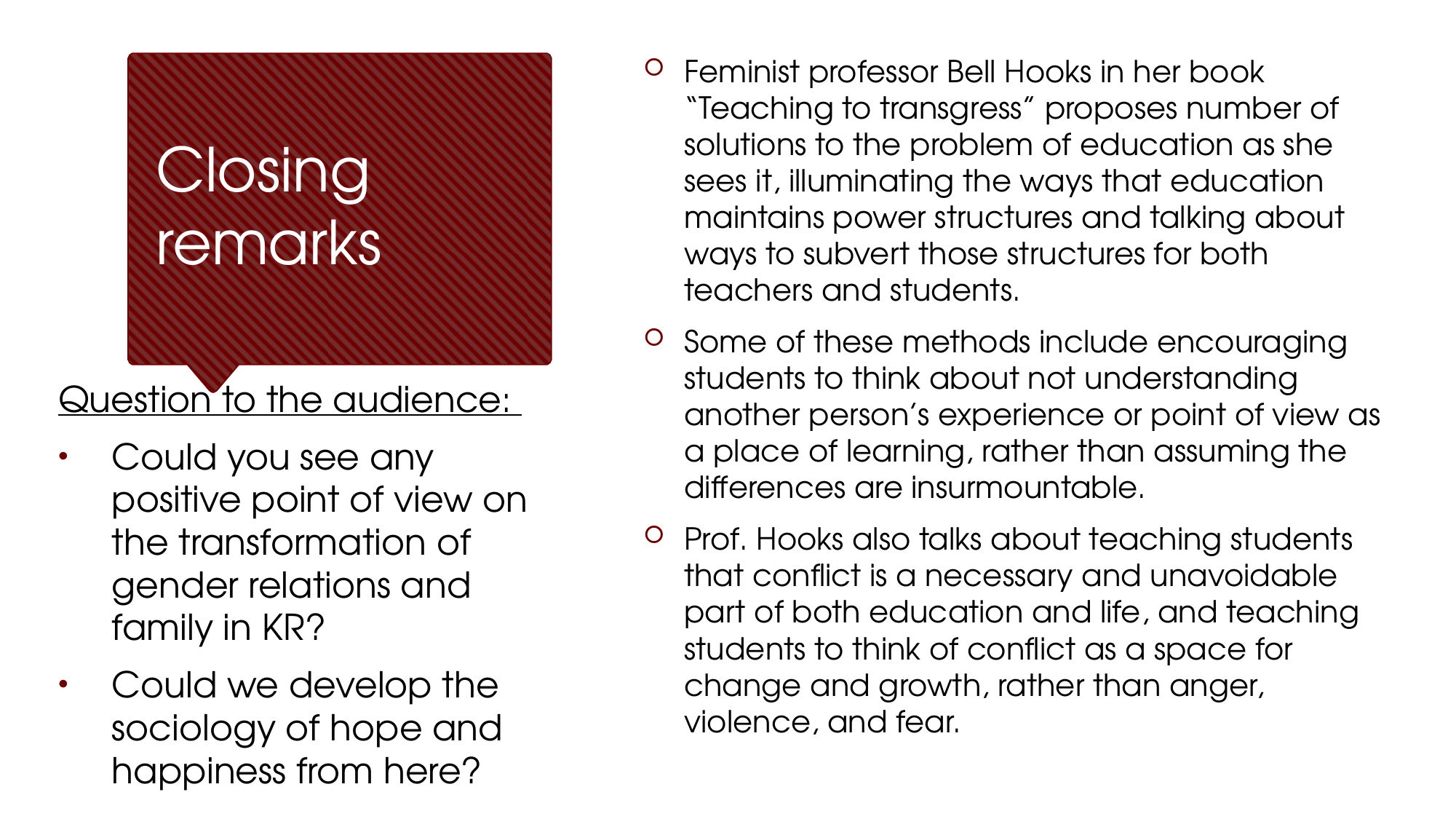

Feminist professor Bell Hooks in her book “Teaching to transgress” proposes number of solutions to the problem of education as she sees it, illuminating the ways that education maintains power structures and talking about ways to subvert those structures for both teachers and students.
Some of these methods include encouraging students to think about not understanding another person’s experience or point of view as a place of learning, rather than assuming the differences are insurmountable.
Prof. Hooks also talks about teaching students that conflict is a necessary and unavoidable part of both education and life, and teaching students to think of conflict as a space for change and growth, rather than anger, violence, and fear.
# Closing remarks
Question to the audience:
Could you see any positive point of view on the transformation of gender relations and family in KR?
Could we develop the sociology of hope and happiness from here?